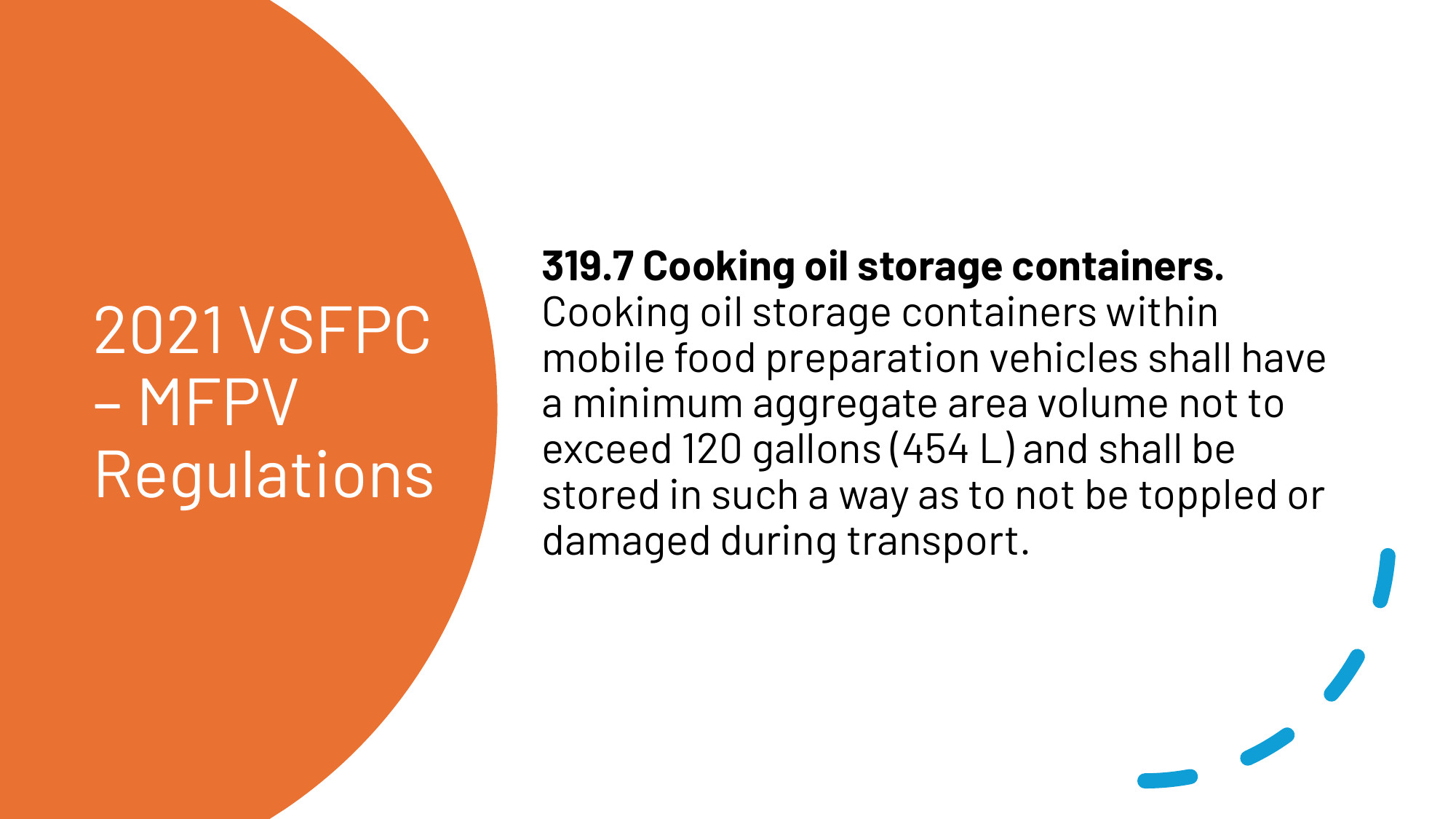

319.7 Cooking oil storage containers. Cooking oil storage containers within mobile food preparation vehicles shall have a minimum aggregate area volume not to exceed 120 gallons (454 L) and shall be stored in such a way as to not be toppled or damaged during transport.
# 2021 VSFPC – MFPV Regulations